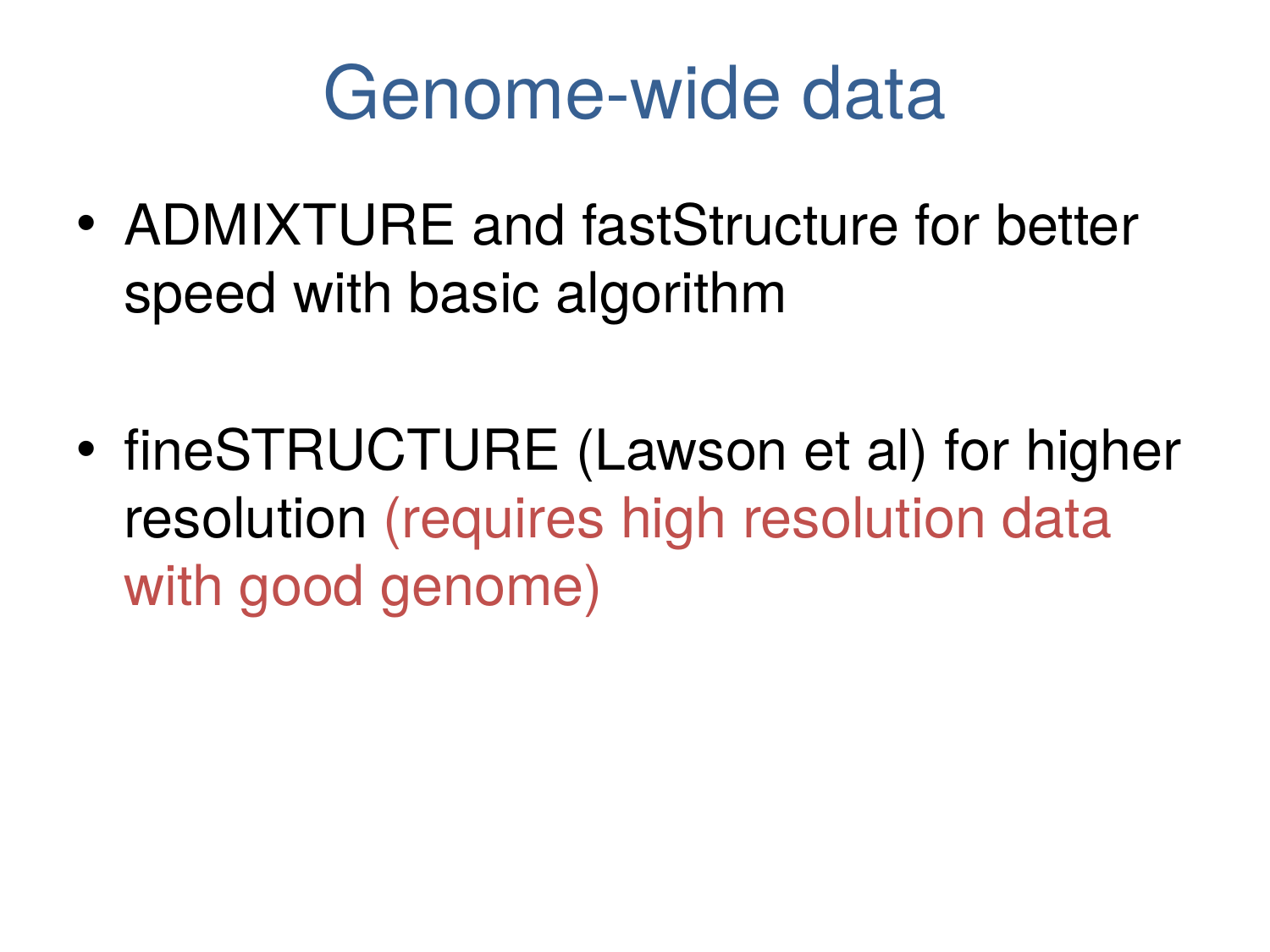

# Genome-wide data
ADMIXTURE and fastStructure for better speed with basic algorithm

fineSTRUCTURE (Lawson et al) for higher resolution (requires high resolution data with good genome)